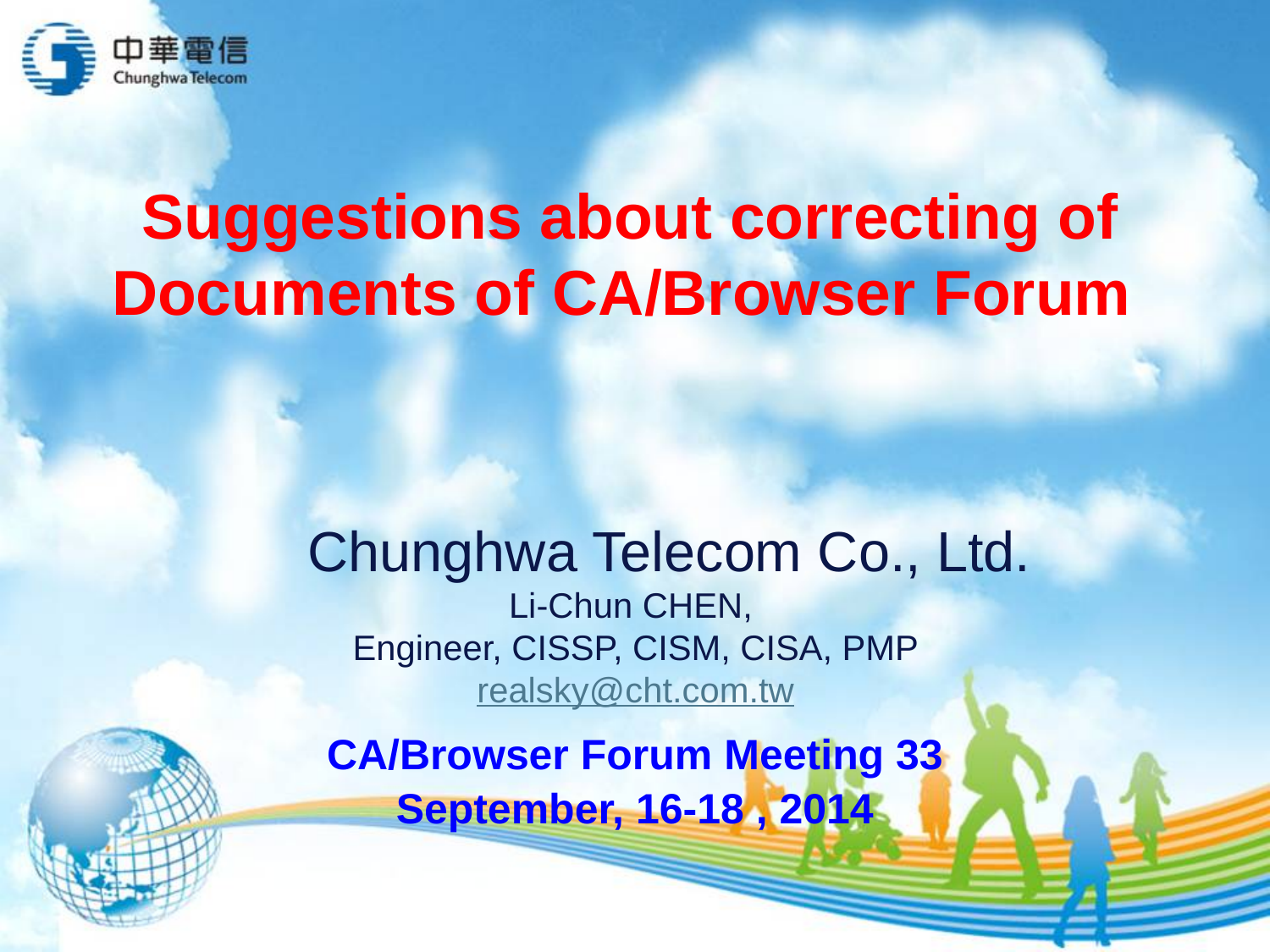

Suggestions about correcting of Documents of CA/Browser Forum
#
     Chunghwa Telecom Co., Ltd.
Li-Chun CHEN,
Engineer, CISSP, CISM, CISA, PMP
realsky@cht.com.tw

CA/Browser Forum Meeting 33
September, 16-18 , 2014